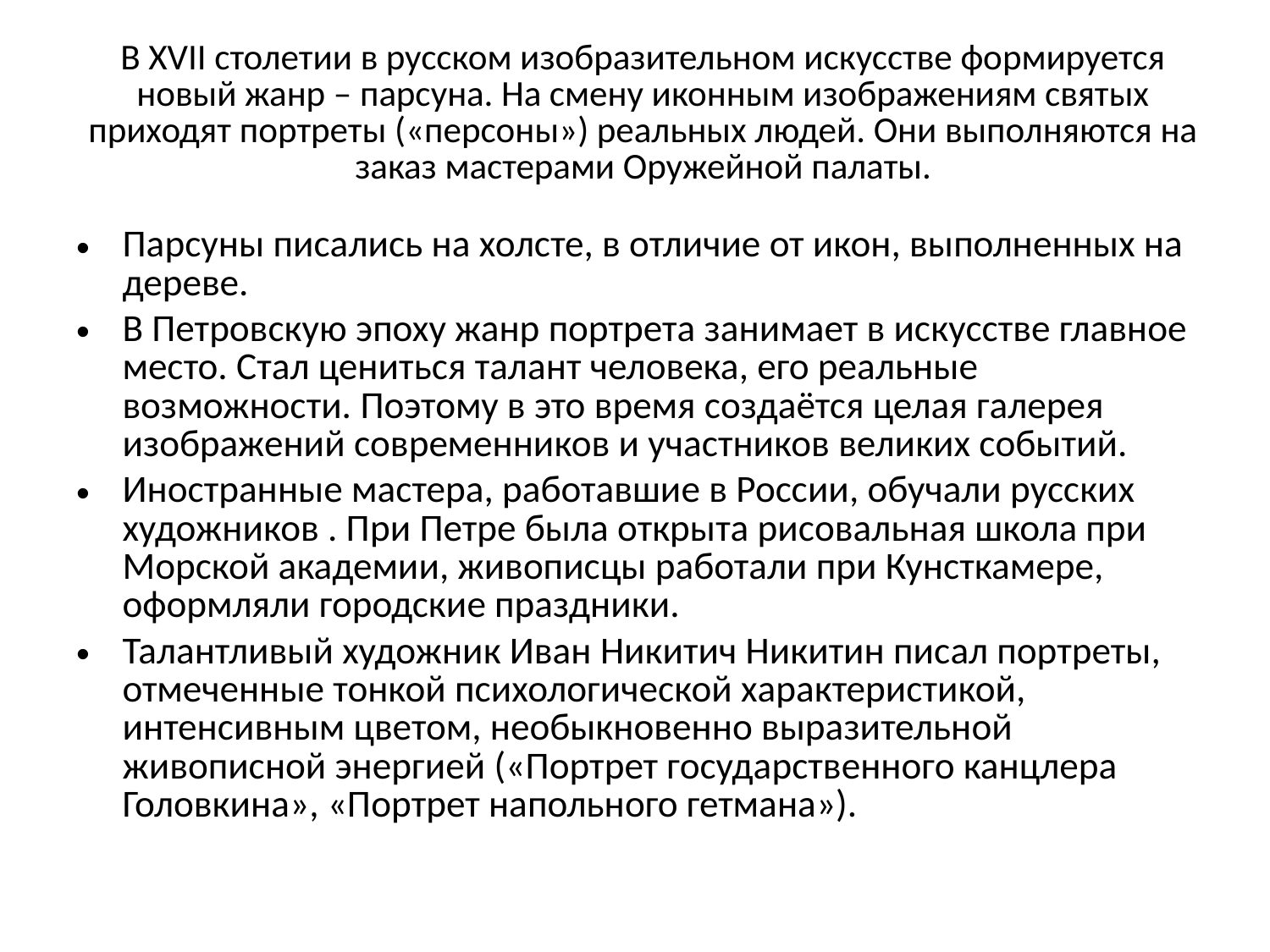

# В XVII столетии в русском изобразительном искусстве формируется новый жанр – парсуна. На смену иконным изображениям святых приходят портреты («персоны») реальных людей. Они выполняются на заказ мастерами Оружейной палаты.
Парсуны писались на холсте, в отличие от икон, выполненных на дереве.
В Петровскую эпоху жанр портрета занимает в искусстве главное место. Стал цениться талант человека, его реальные возможности. Поэтому в это время создаётся целая галерея изображений современников и участников великих событий.
Иностранные мастера, работавшие в России, обучали русских художников . При Петре была открыта рисовальная школа при Морской академии, живописцы работали при Кунсткамере, оформляли городские праздники.
Талантливый художник Иван Никитич Никитин писал портреты, отмеченные тонкой психологической характеристикой, интенсивным цветом, необыкновенно выразительной живописной энергией («Портрет государственного канцлера Головкина», «Портрет напольного гетмана»).